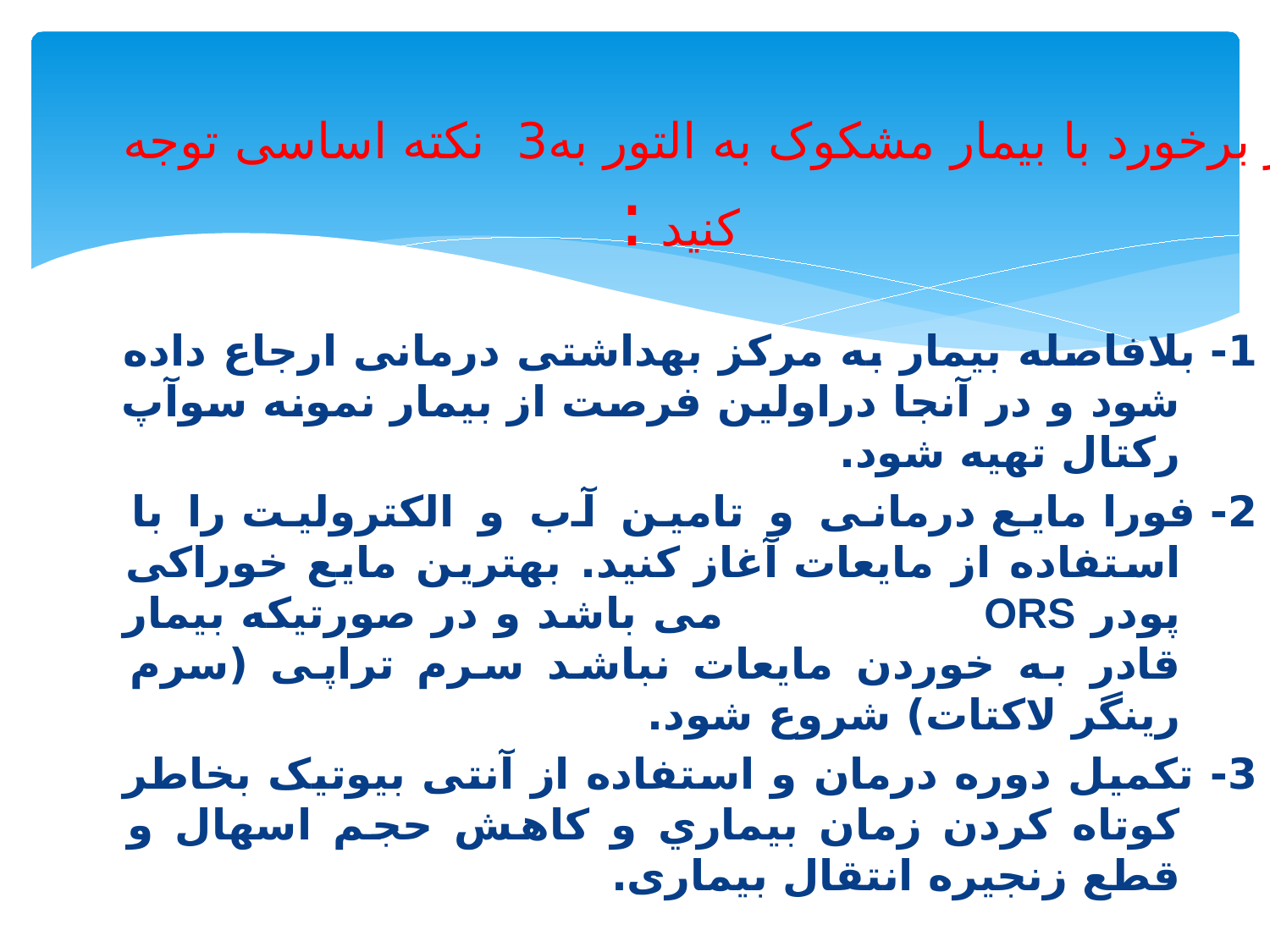

# در برخورد با بیمار مشکوک به التور به3  نکته اساسی توجه کنید :
1- بلافاصله بیمار به مرکز بهداشتی درمانی ارجاع داده شود و در آنجا دراولین فرصت از بیمار نمونه سوآپ رکتال تهیه شود.
2- فورا مایع درمانی و تامین آب و الکترولیت را با استفاده از مایعات آغاز کنید. بهترین مایع خوراکی پودر ORS                می باشد و در صورتیکه بیمار قادر به خوردن مايعات نباشد سرم تراپی (سرم رينگر لاكتات) شروع شود.
3- تکمیل دوره درمان و استفاده از آنتی بیوتیک بخاطر كوتاه كردن زمان بيماري و كاهش حجم اسهال و قطع زنجیره انتقال بیماری.